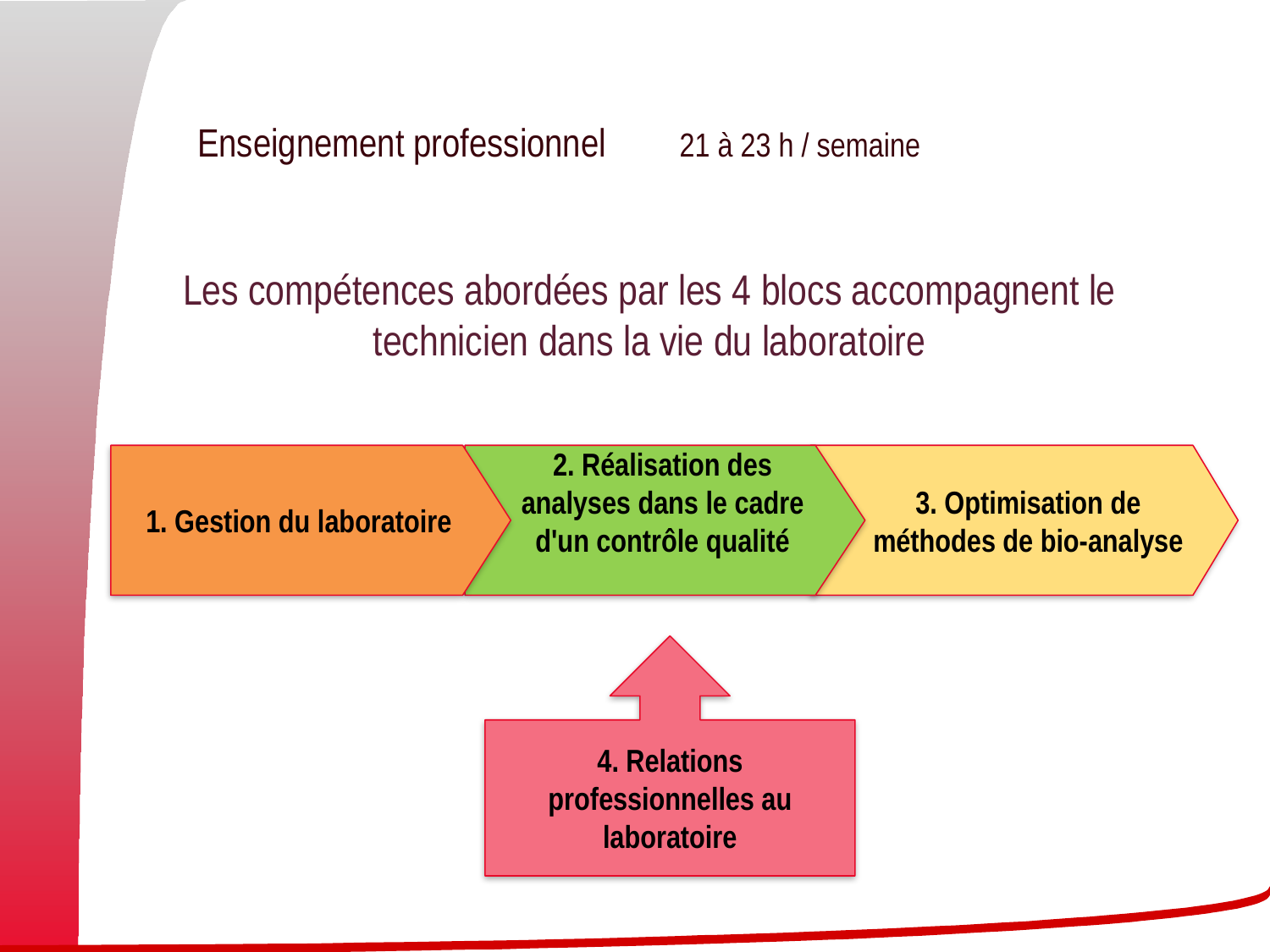

Enseignement professionnel        21 à 23 h / semaine
Les compétences abordées par les 4 blocs accompagnent le technicien dans la vie du laboratoire
1. Gestion du laboratoire
2. Réalisation des analyses dans le cadre d'un contrôle qualité

3. Optimisation de méthodes de bio-analyse

4. Relations professionnelles au laboratoire